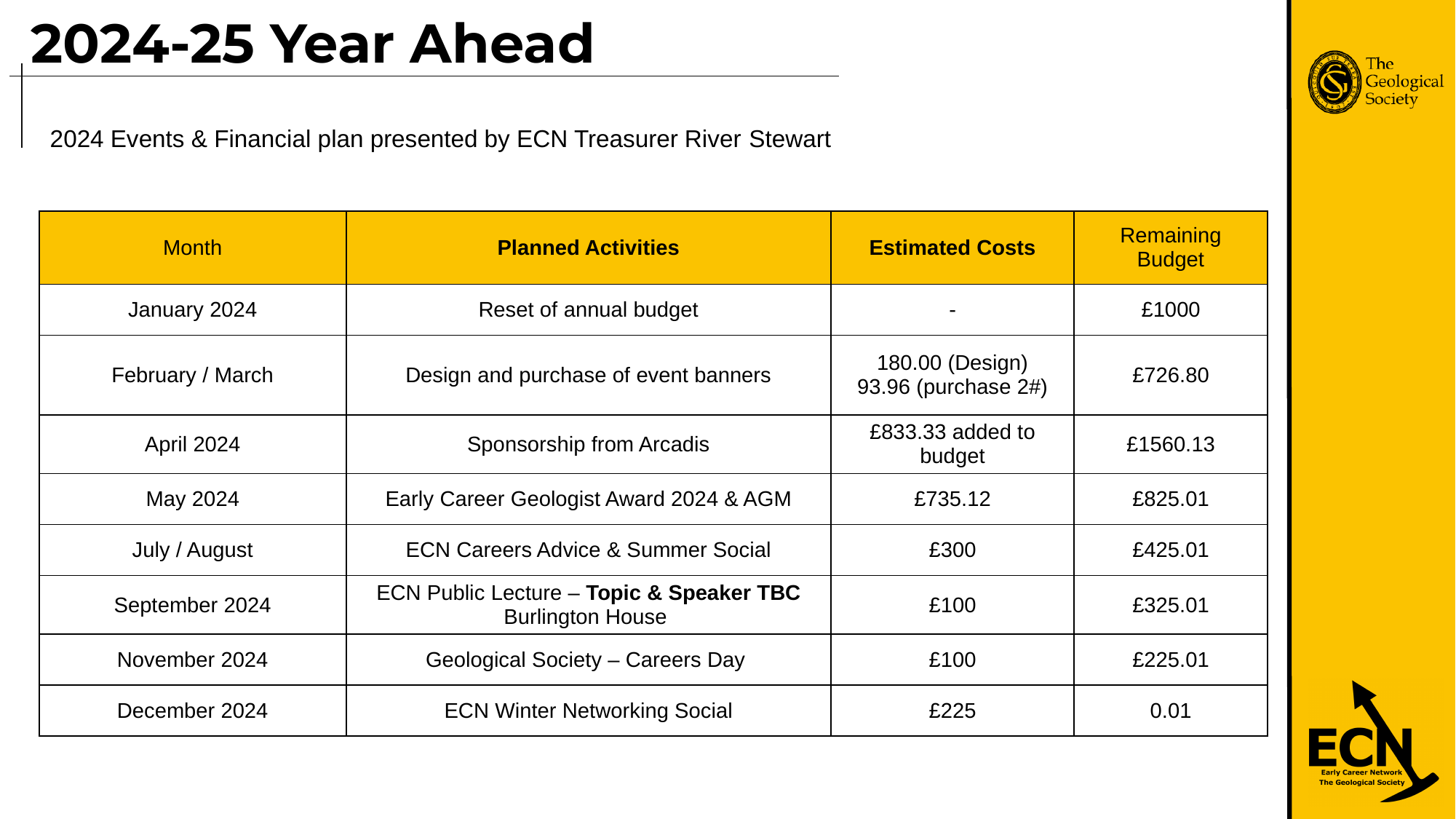

2024-25 Year Ahead
2024 Events & Financial plan presented by ECN Treasurer River Stewart
| Month | Planned Activities | Estimated Costs | Remaining Budget |
| --- | --- | --- | --- |
| January 2024 | Reset of annual budget | - | £1000 |
| February / March | Design and purchase of event banners | 180.00 (Design) 93.96 (purchase 2#) | £726.80 |
| April 2024 | Sponsorship from Arcadis | £833.33 added to budget | £1560.13 |
| May 2024 | Early Career Geologist Award 2024 & AGM | £735.12 | £825.01 |
| July / August | ECN Careers Advice & Summer Social | £300 | £425.01 |
| September 2024 | ECN Public Lecture – Topic & Speaker TBC Burlington House | £100 | £325.01 |
| November 2024 | Geological Society – Careers Day | £100 | £225.01 |
| December 2024 | ECN Winter Networking Social | £225 | 0.01 |